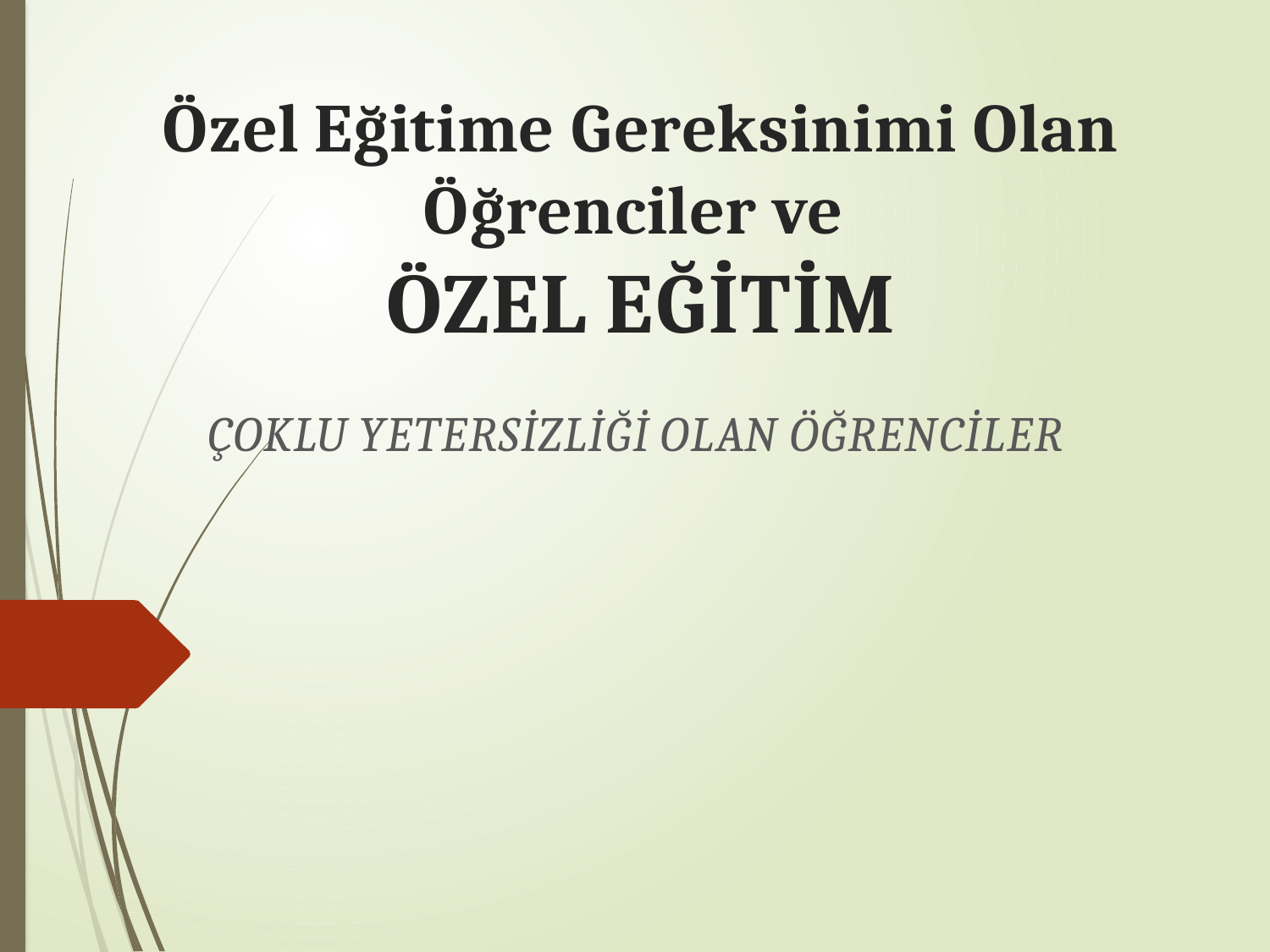

# Özel Eğitime Gereksinimi Olan Öğrenciler ve ÖZEL EĞİTİM
ÇOKLU YETERSİZLİĞİ OLAN ÖĞRENCİLER